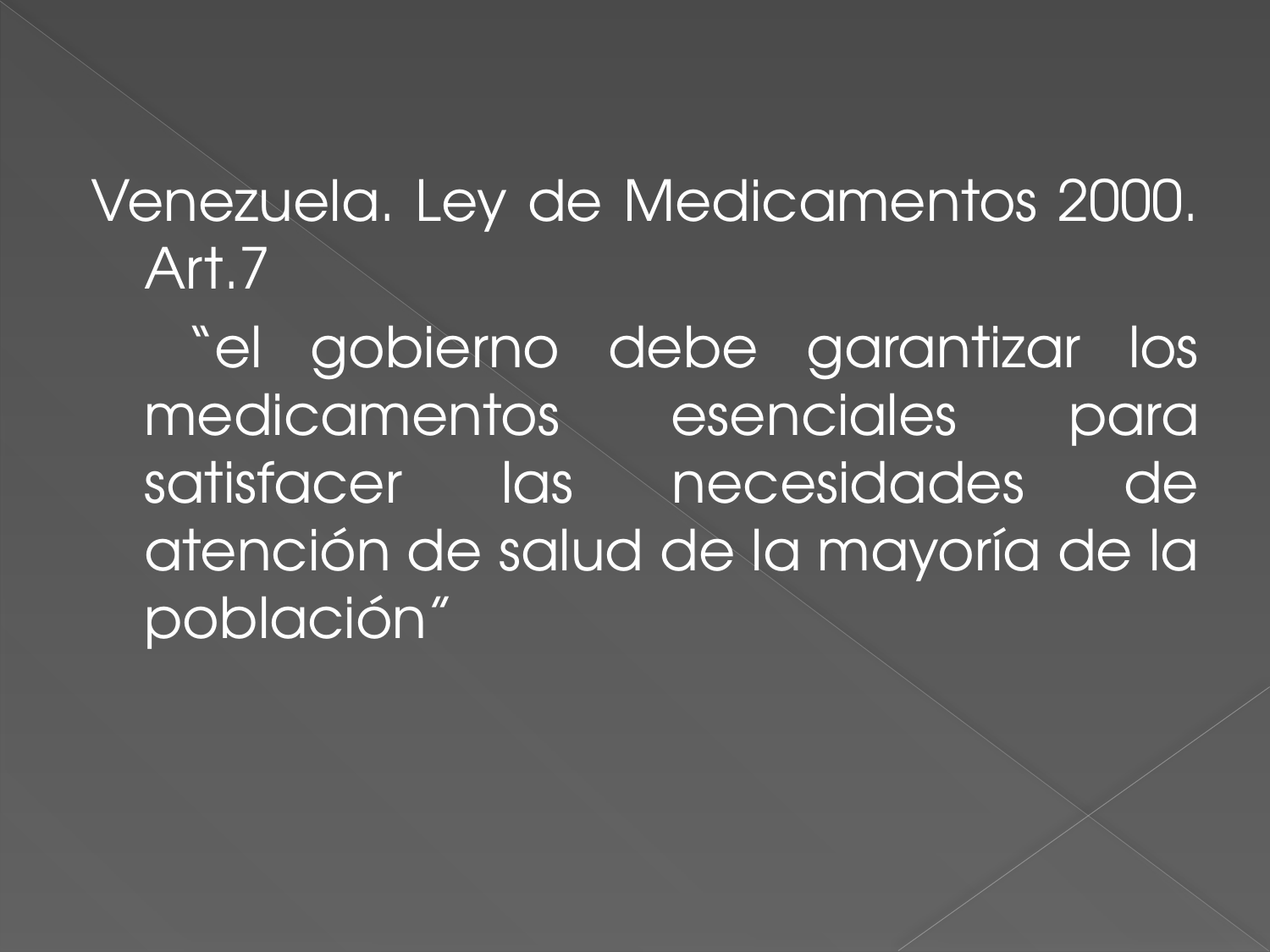

Venezuela. Ley de Medicamentos 2000. Art.7
  “el gobierno debe garantizar los medicamentos esenciales para satisfacer las necesidades de atención de salud de la mayoría de la población”